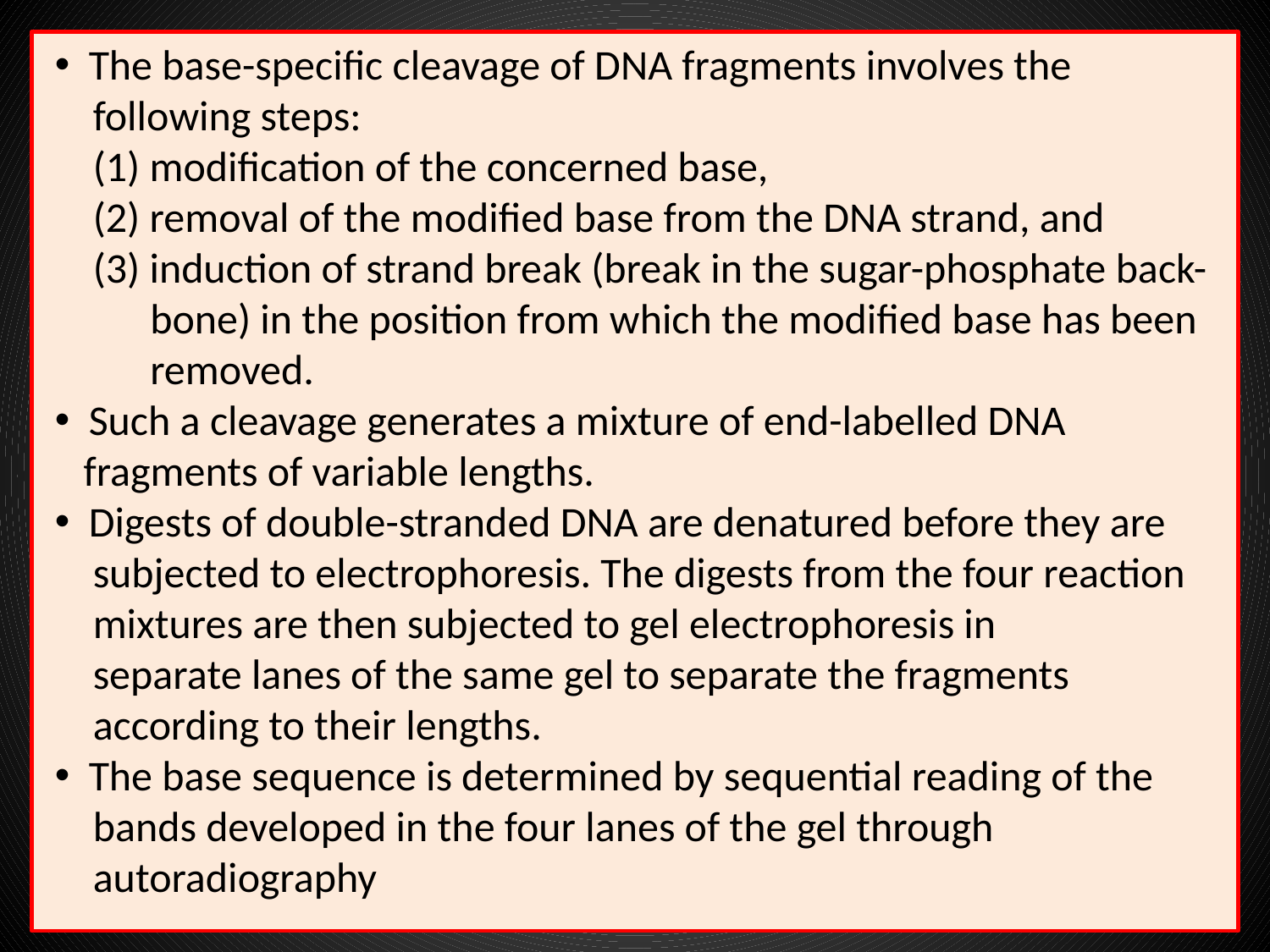

The base-specific cleavage of DNA fragments involves the
    following steps:
    (1) modification of the concerned base,
    (2) removal of the modified base from the DNA strand, and
    (3) induction of strand break (break in the sugar-phosphate back-
          bone) in the position from which the modified base has been
          removed.
  Such a cleavage generates a mixture of end-labelled DNA
   fragments of variable lengths.
  Digests of double-stranded DNA are denatured before they are
    subjected to electrophoresis. The digests from the four reaction
    mixtures are then subjected to gel electrophoresis in
    separate lanes of the same gel to separate the fragments
    according to their lengths.
  The base sequence is determined by sequential reading of the
    bands developed in the four lanes of the gel through
    autoradiography